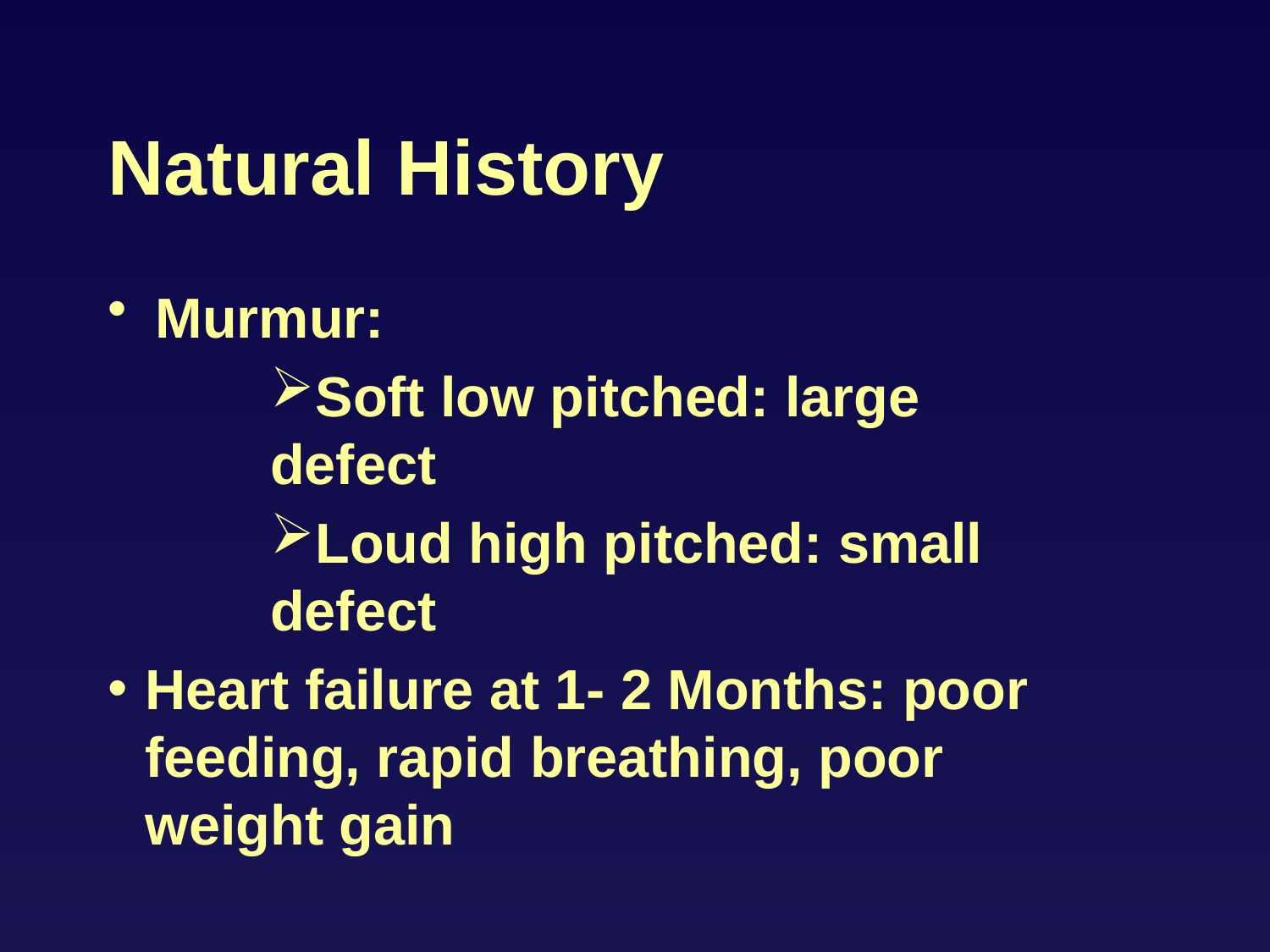

# Natural History
Murmur:
Soft low pitched: large defect
Loud high pitched: small defect
Heart failure at 1- 2 Months: poor   feeding, rapid breathing, poor weight gain